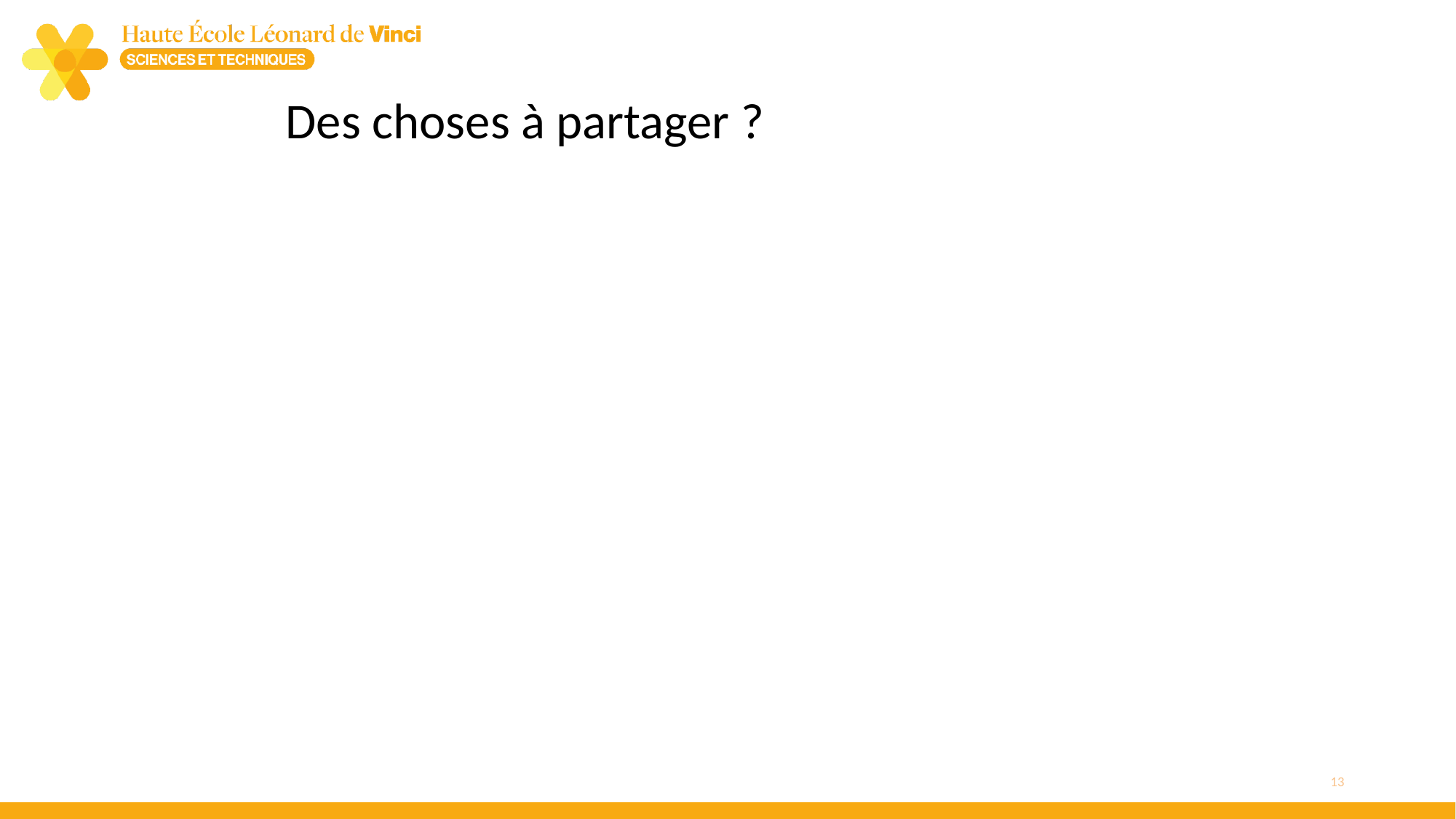

# Des choses à partager ?

13